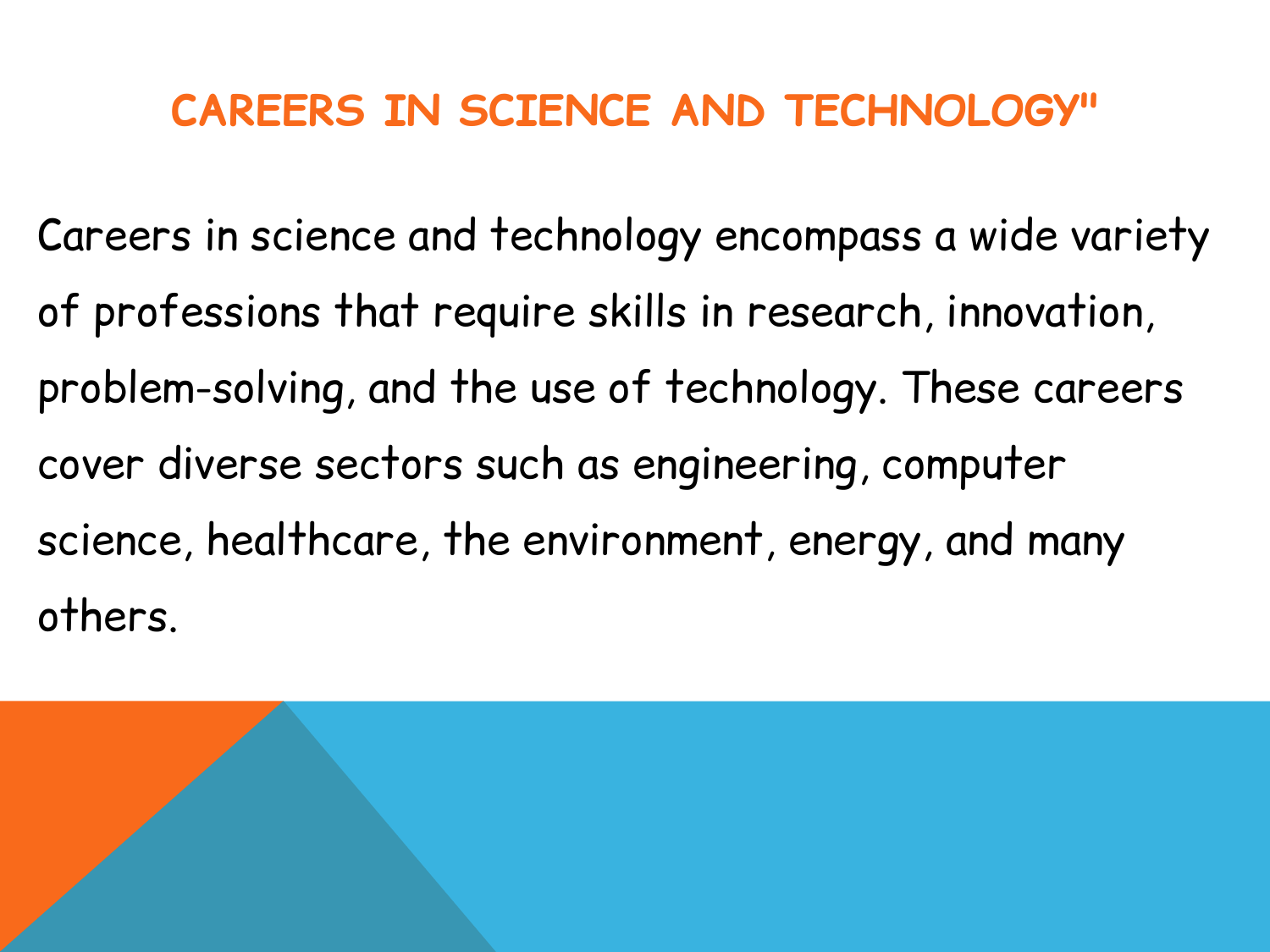

CAREERS IN SCIENCE AND TECHNOLOGY"
Careers in science and technology encompass a wide variety of professions that require skills in research, innovation, problem-solving, and the use of technology. These careers cover diverse sectors such as engineering, computer science, healthcare, the environment, energy, and many others.